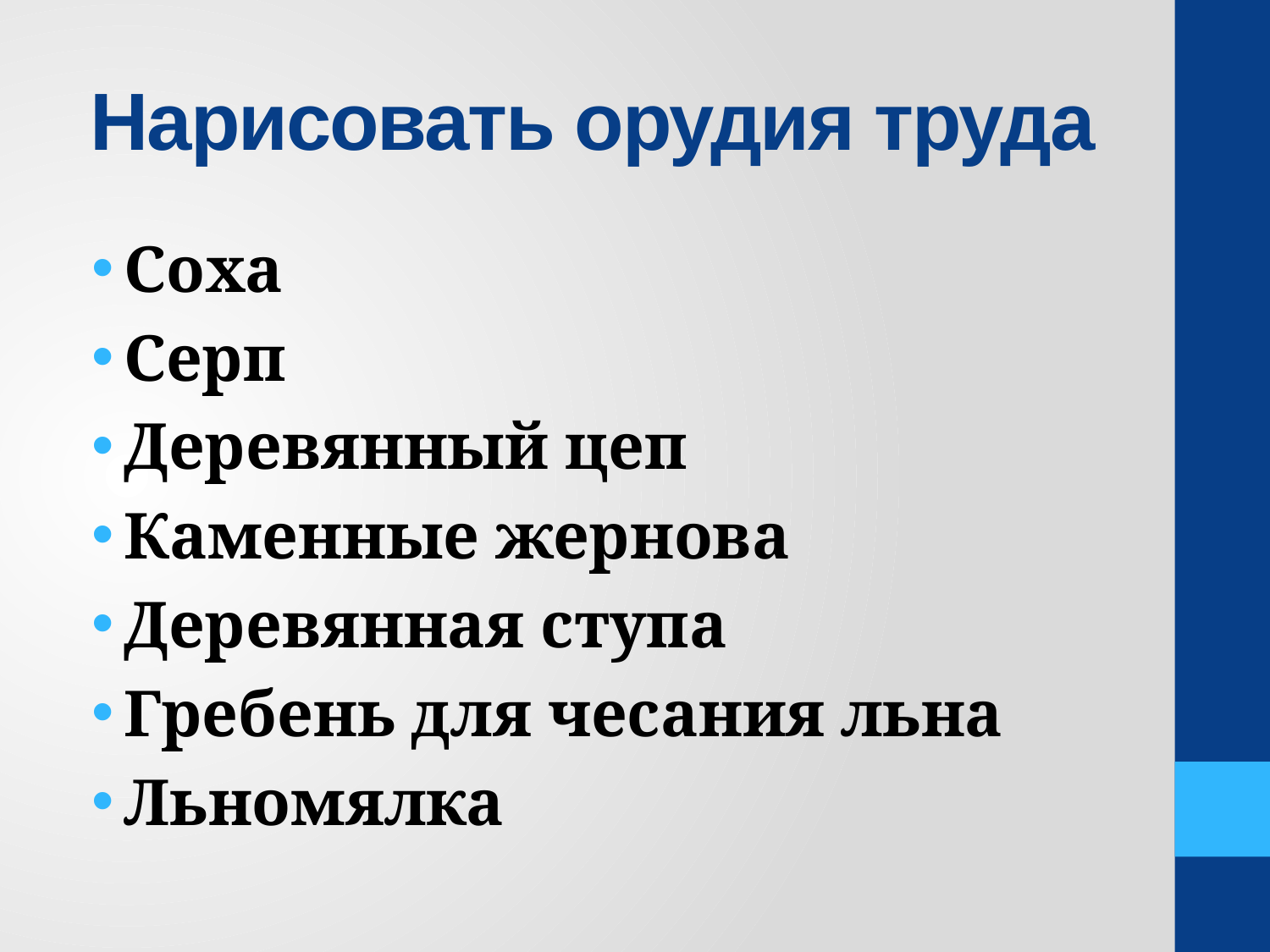

# Нарисовать орудия труда
Соха
Серп
Деревянный цеп
Каменные жернова
Деревянная ступа
Гребень для чесания льна
Льномялка